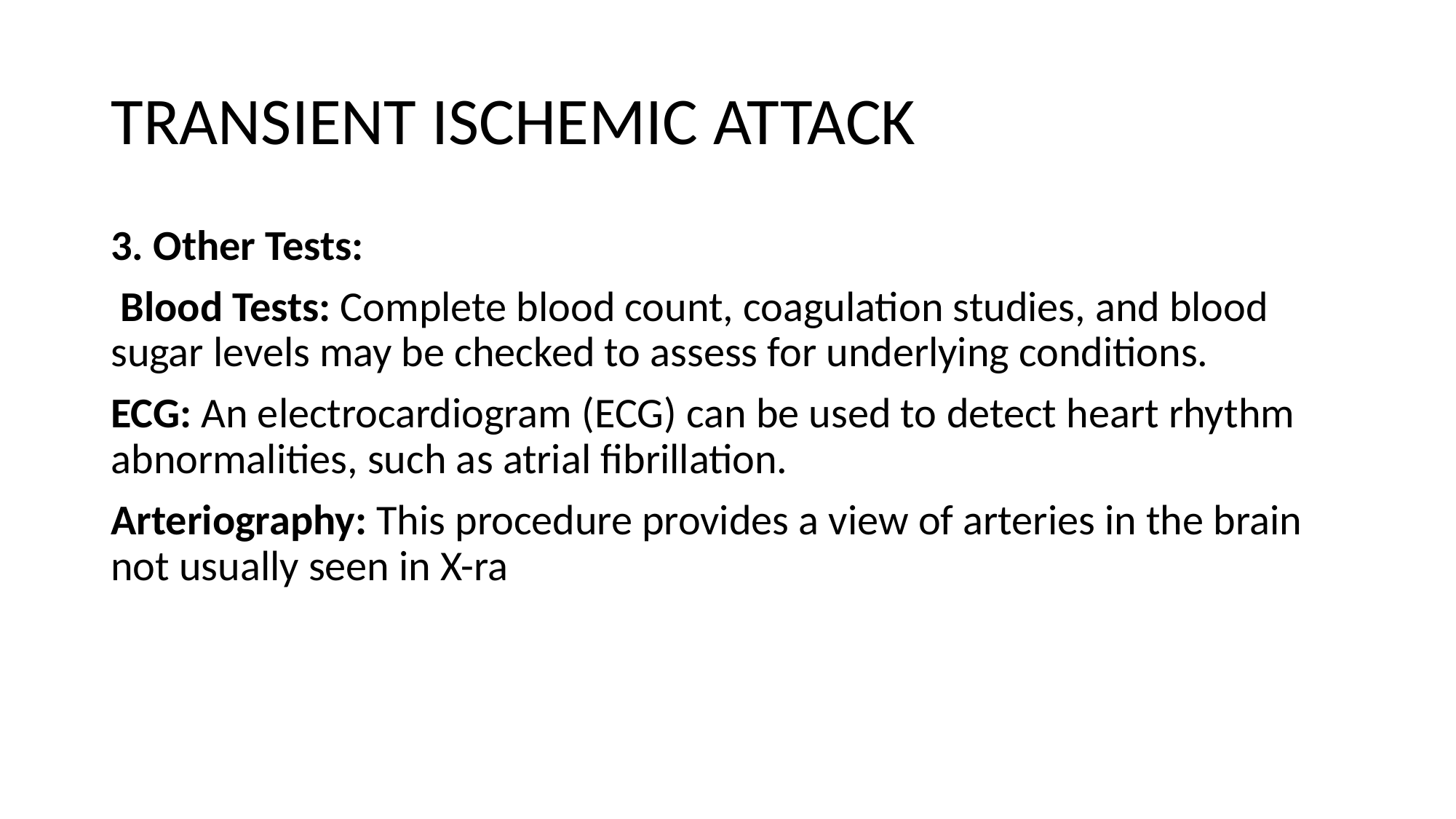

# TRANSIENT ISCHEMIC ATTACK
3. Other Tests:
 Blood Tests: Complete blood count, coagulation studies, and blood sugar levels may be checked to assess for underlying conditions.
ECG: An electrocardiogram (ECG) can be used to detect heart rhythm abnormalities, such as atrial fibrillation.
Arteriography: This procedure provides a view of arteries in the brain not usually seen in X-ra